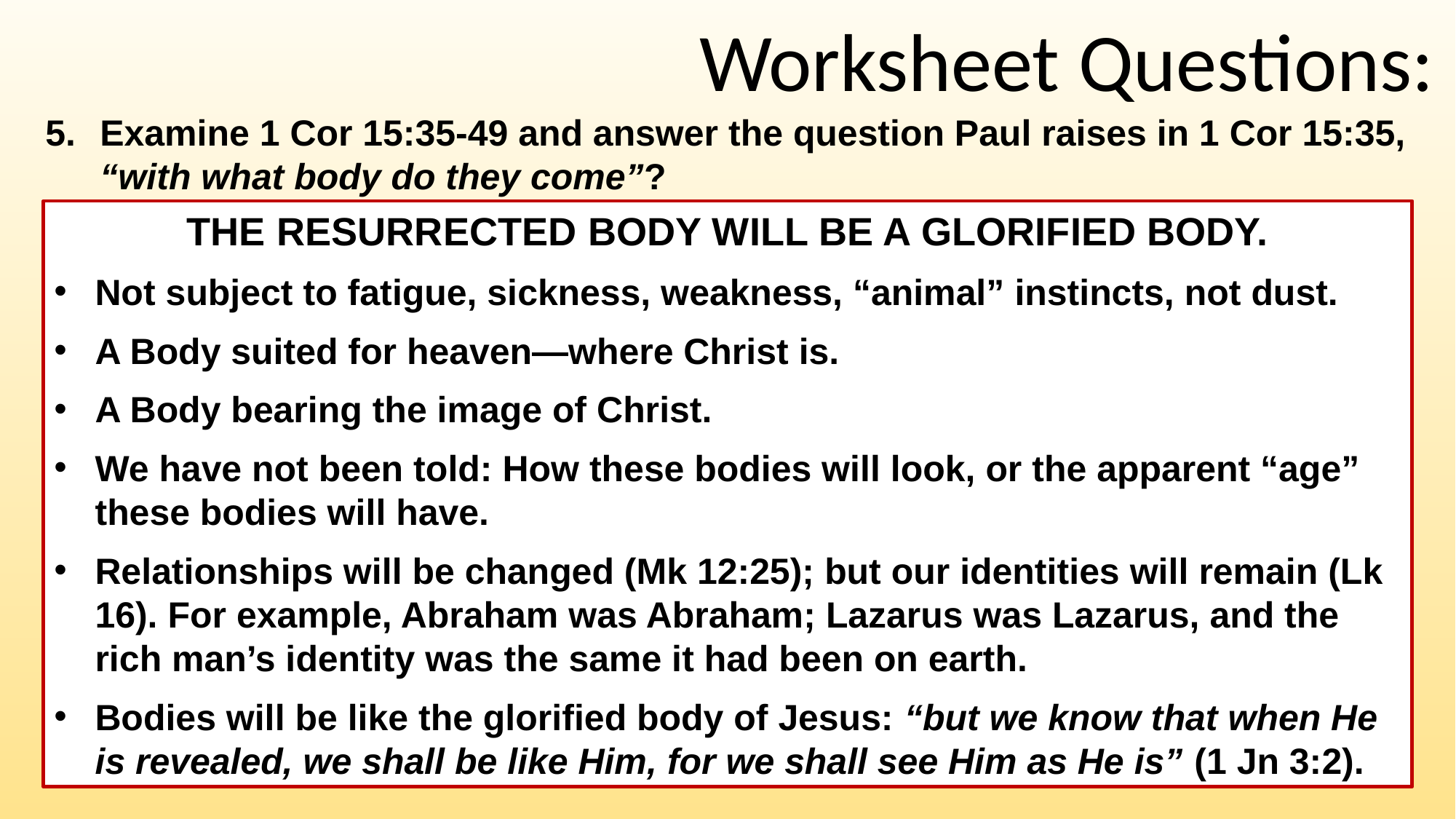

Worksheet Questions:
Examine 1 Cor 15:35-49 and answer the question Paul raises in 1 Cor 15:35, “with what body do they come”?
THE RESURRECTED BODY WILL BE A GLORIFIED BODY.
Not subject to fatigue, sickness, weakness, “animal” instincts, not dust.
A Body suited for heaven—where Christ is.
A Body bearing the image of Christ.
We have not been told: How these bodies will look, or the apparent “age” these bodies will have.
Relationships will be changed (Mk 12:25); but our identities will remain (Lk 16). For example, Abraham was Abraham; Lazarus was Lazarus, and the rich man’s identity was the same it had been on earth.
Bodies will be like the glorified body of Jesus: “but we know that when He is revealed, we shall be like Him, for we shall see Him as He is” (1 Jn 3:2).